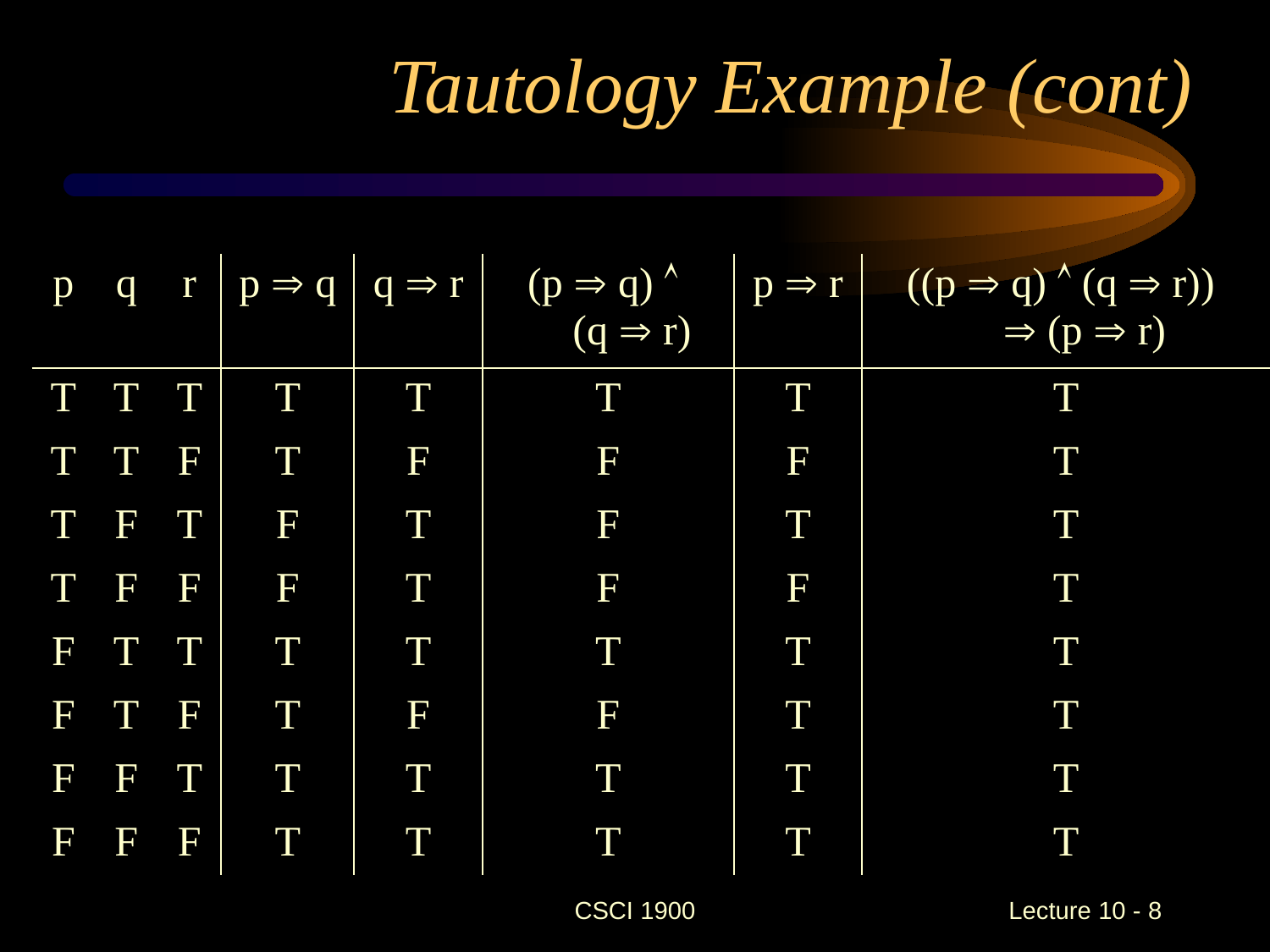

# Tautology Example (cont)
| p | q | r | p ⇒ q | q ⇒ r | (p ⇒ q) ∧ (q ⇒ r) | p ⇒ r | ((p ⇒ q) ∧ (q ⇒ r)) ⇒ (p ⇒ r) |
| --- | --- | --- | --- | --- | --- | --- | --- |
| T | T | T | T | T | T | T | T |
| T | T | F | T | F | F | F | T |
| T | F | T | F | T | F | T | T |
| T | F | F | F | T | F | F | T |
| F | T | T | T | T | T | T | T |
| F | T | F | T | F | F | T | T |
| F | F | T | T | T | T | T | T |
| F | F | F | T | T | T | T | T |

CSCI 1900
 Lecture 10 - 8